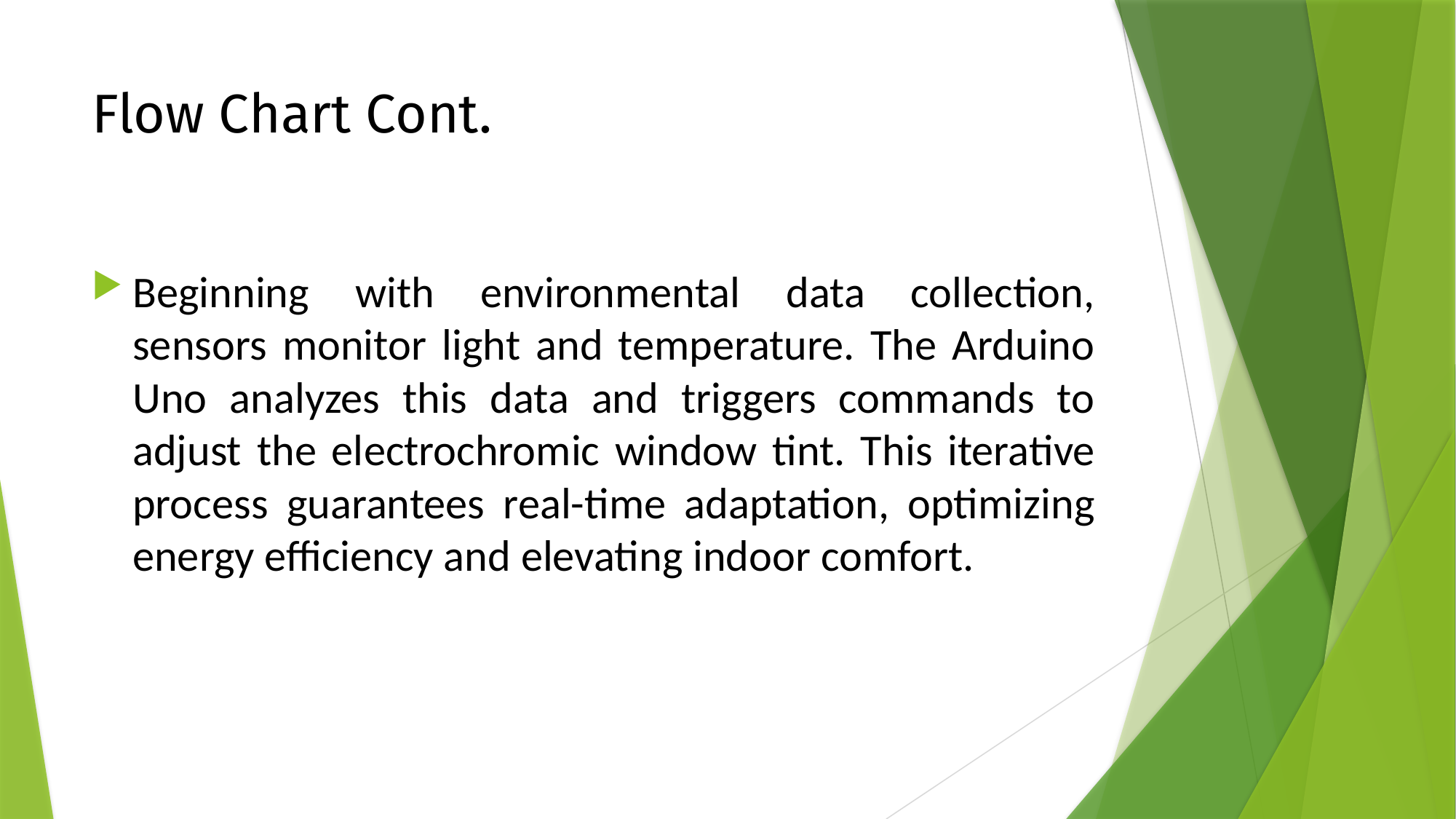

# Flow Chart Cont.
Beginning with environmental data collection, sensors monitor light and temperature. The Arduino Uno analyzes this data and triggers commands to adjust the electrochromic window tint. This iterative process guarantees real-time adaptation, optimizing energy efficiency and elevating indoor comfort.